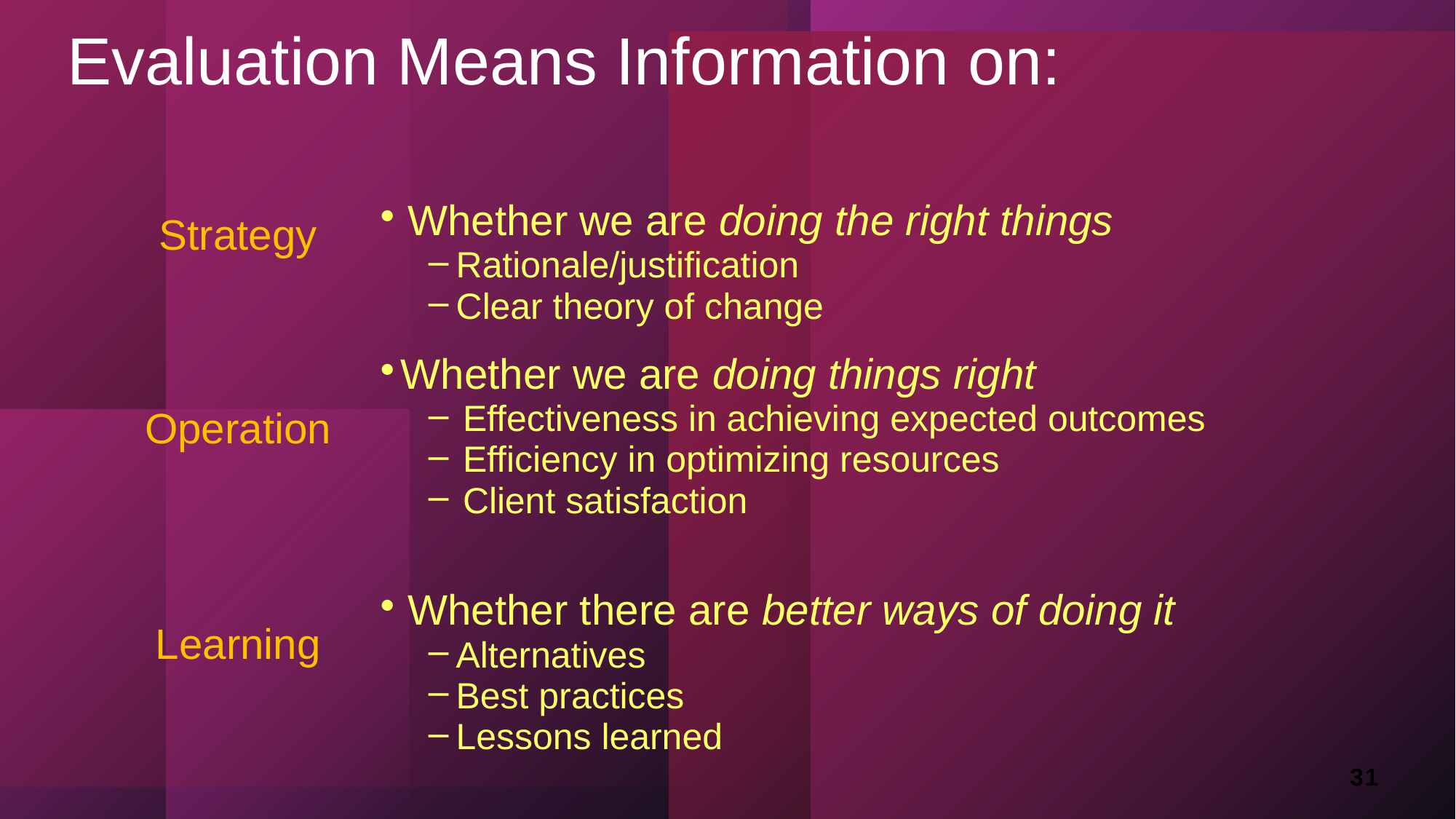

# Evaluation Means Information on:
| Strategy | Whether we are doing the right things Rationale/justification Clear theory of change |
| --- | --- |
| Operation | Whether we are doing things right Effectiveness in achieving expected outcomes Efficiency in optimizing resources Client satisfaction |
| Learning | Whether there are better ways of doing it Alternatives Best practices Lessons learned |
31